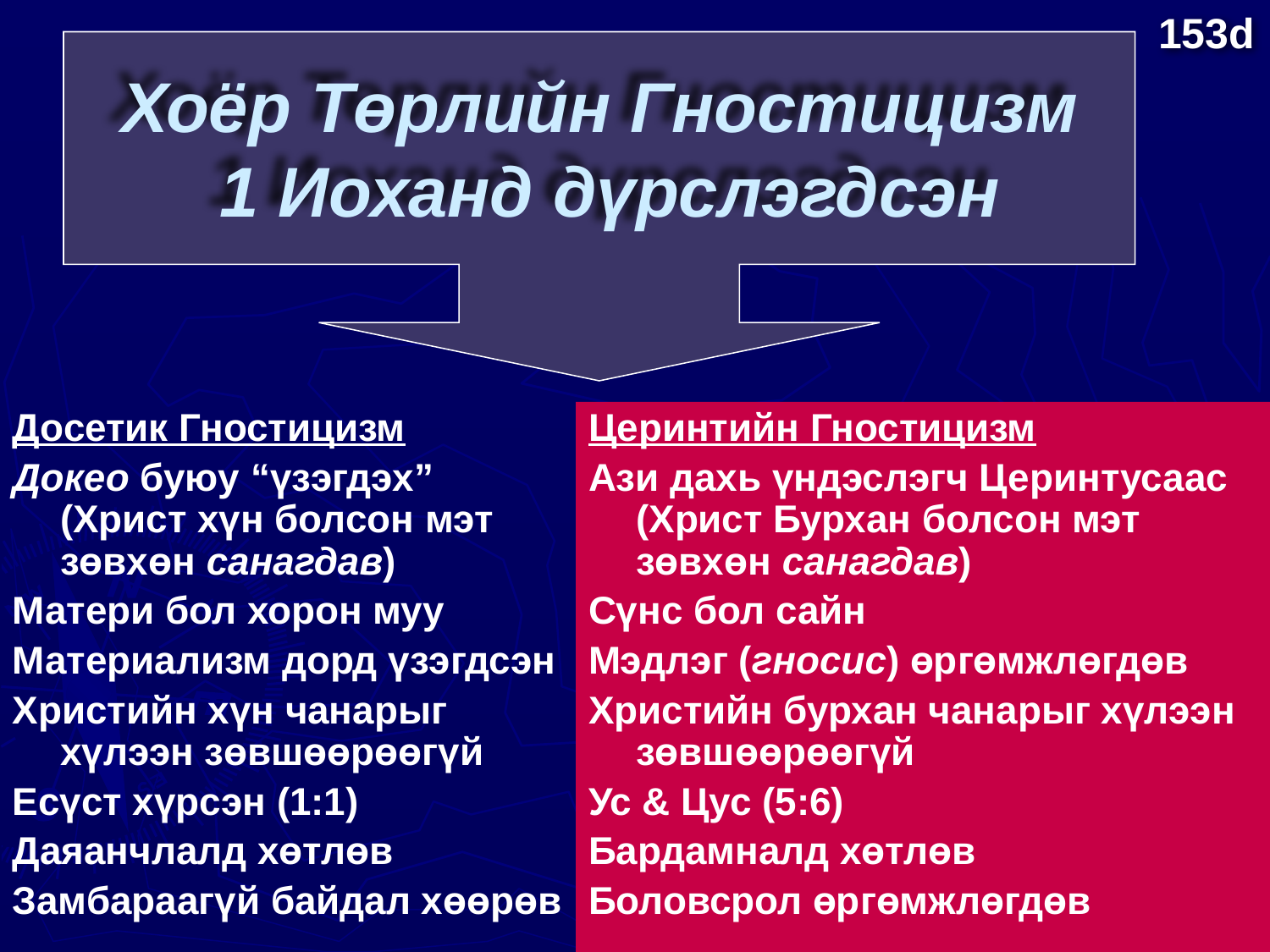

153d

# Хоёр Төрлийн Гностицизм 1 Иоханд дүрслэгдсэн
Досетик Гностицизм
Докео буюу “үзэгдэх”
(Христ хүн болсон мэт зөвхөн санагдав)
Матери бол хорон муу
Материализм дорд үзэгдсэн
Христийн хүн чанарыг хүлээн зөвшөөрөөгүй
Есүст хүрсэн (1:1)
Даяанчлалд хөтлөв
Замбараагүй байдал хөөрөв
Церинтийн Гностицизм
Ази дахь үндэслэгч Церинтусаас
(Христ Бурхан болсон мэт зөвхөн санагдав)
Сүнс бол сайн
Мэдлэг (гносис) өргөмжлөгдөв
Христийн бурхан чанарыг хүлээн зөвшөөрөөгүй
Ус & Цус (5:6)
Бардамналд хөтлөв
Боловсрол өргөмжлөгдөв